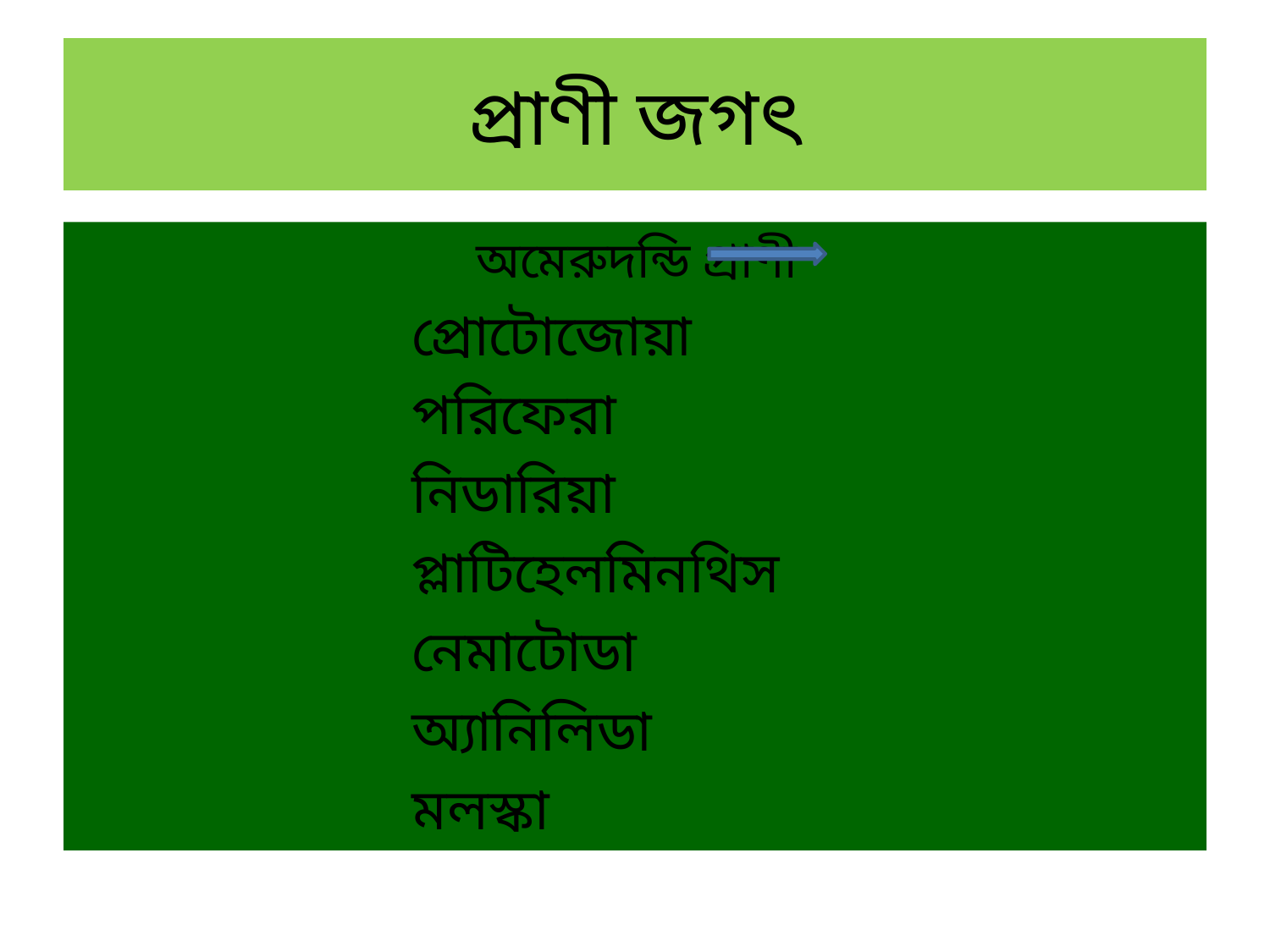

# প্রাণী জগৎ
                               অমেরুদন্ডি প্রাণী
                          প্রোটোজোয়া
                       পরিফেরা
                       নিডারিয়া
                       প্লাটিহেলমিনথিস
                       নেমাটোডা
                       অ্যানিলিডা
                       মলস্কা